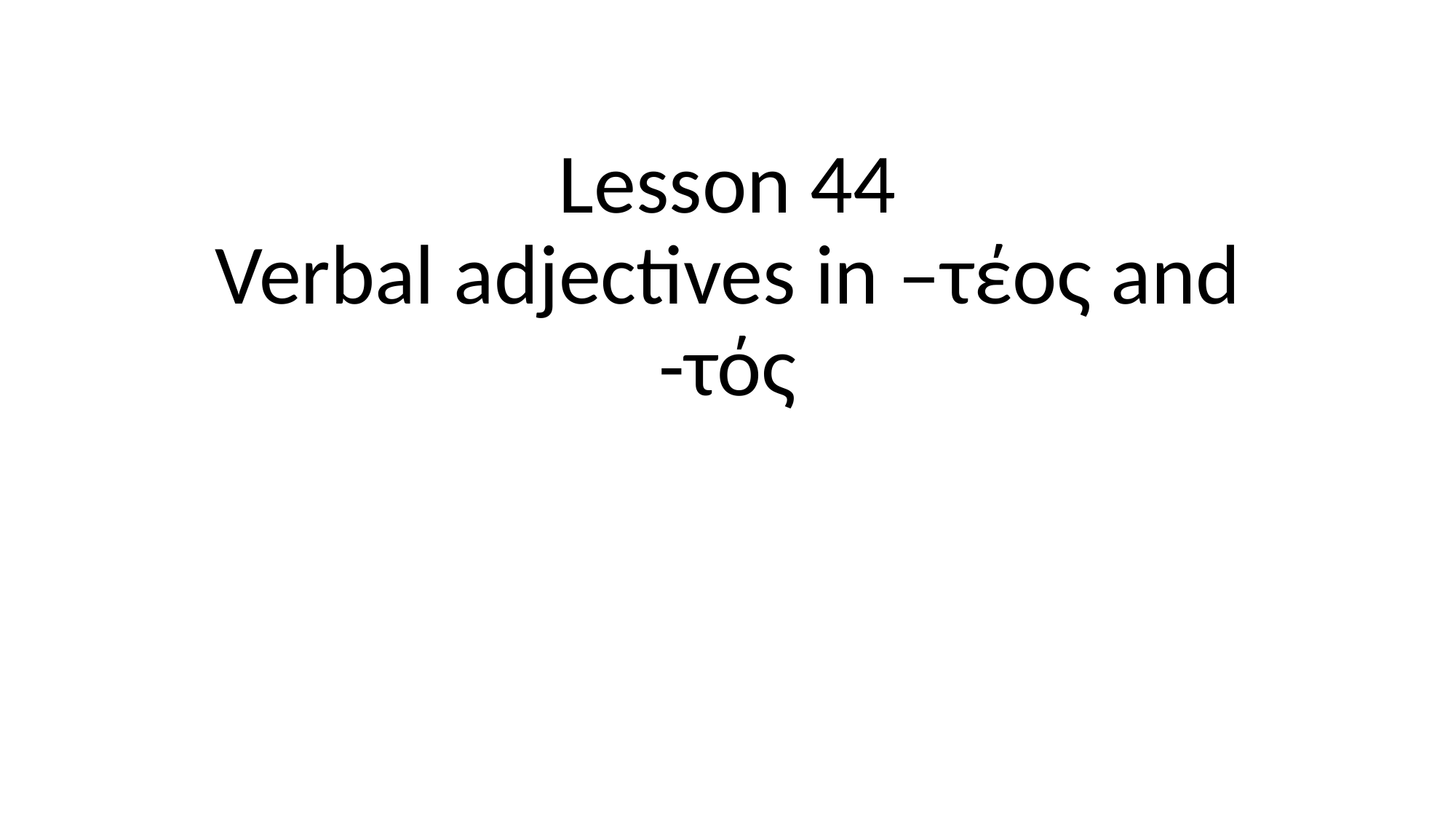

# Lesson 44 Verbal adjectives in –τέος and -τός